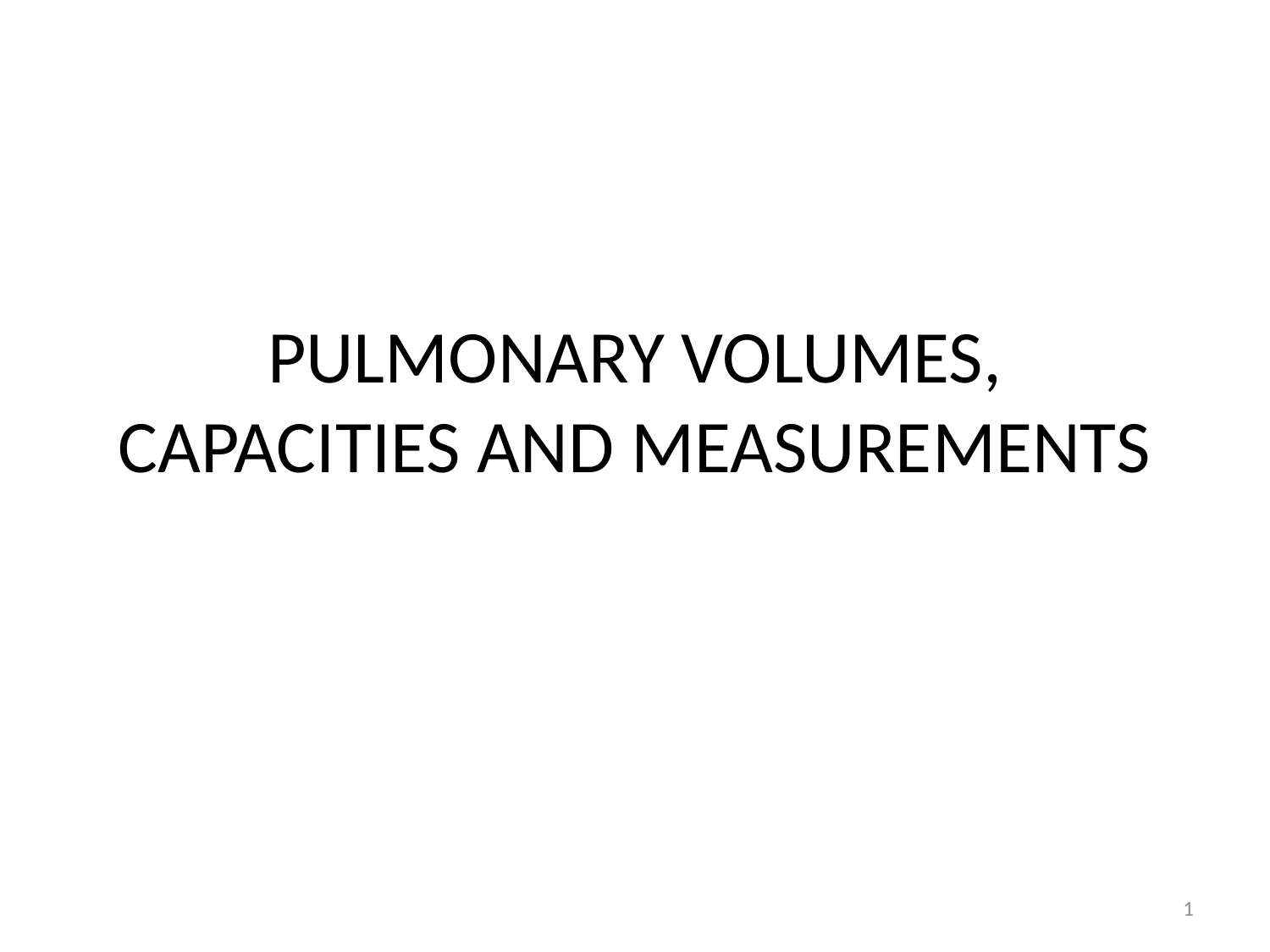

# PULMONARY VOLUMES, CAPACITIES AND MEASUREMENTS

1